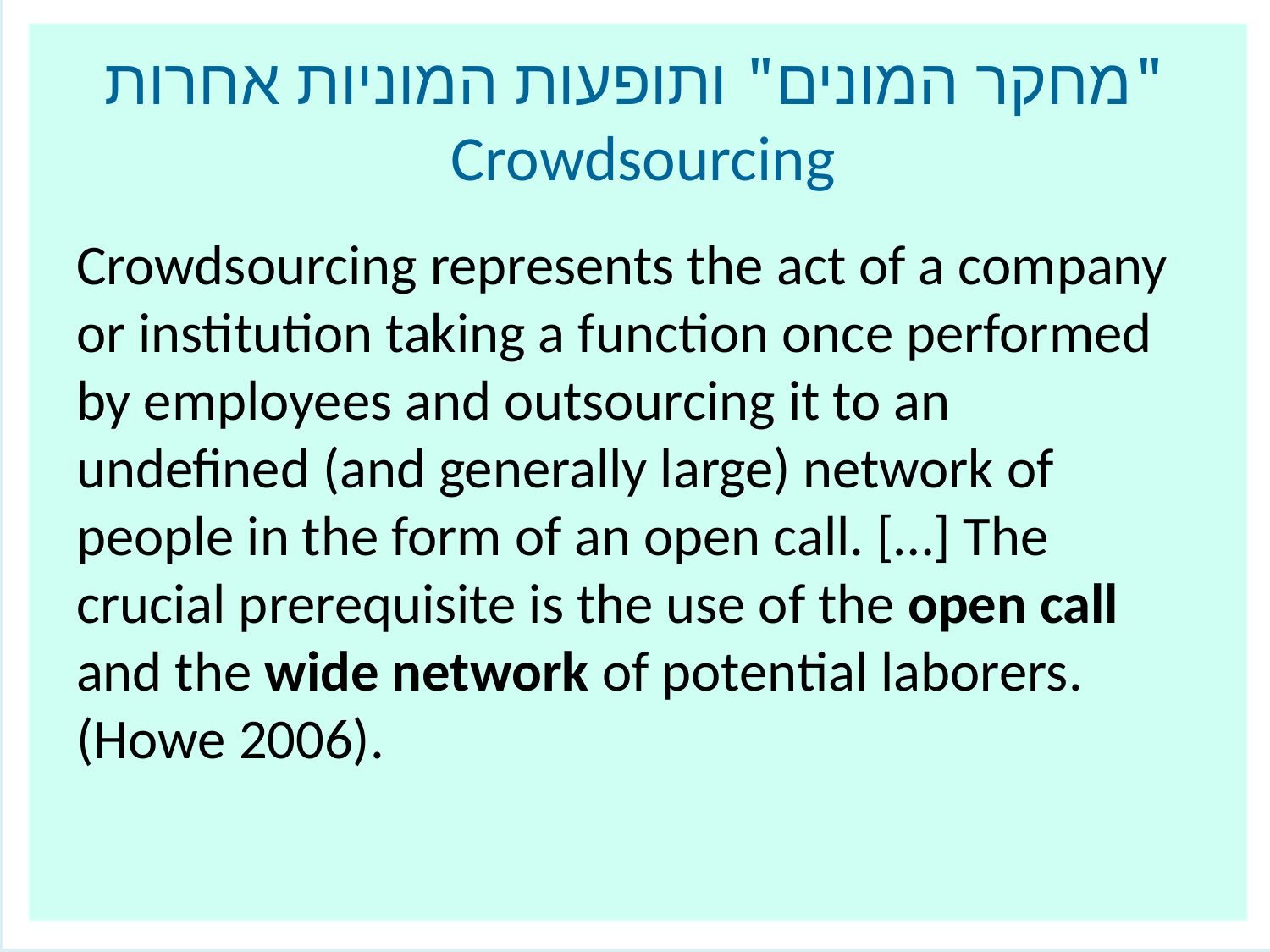

# "מחקר המונים" ותופעות המוניות אחרות Crowdsourcing
Crowdsourcing represents the act of a company or institution taking a function once performed by employees and outsourcing it to an undefined (and generally large) network of people in the form of an open call. […] The crucial prerequisite is the use of the open call and the wide network of potential laborers. (Howe 2006).